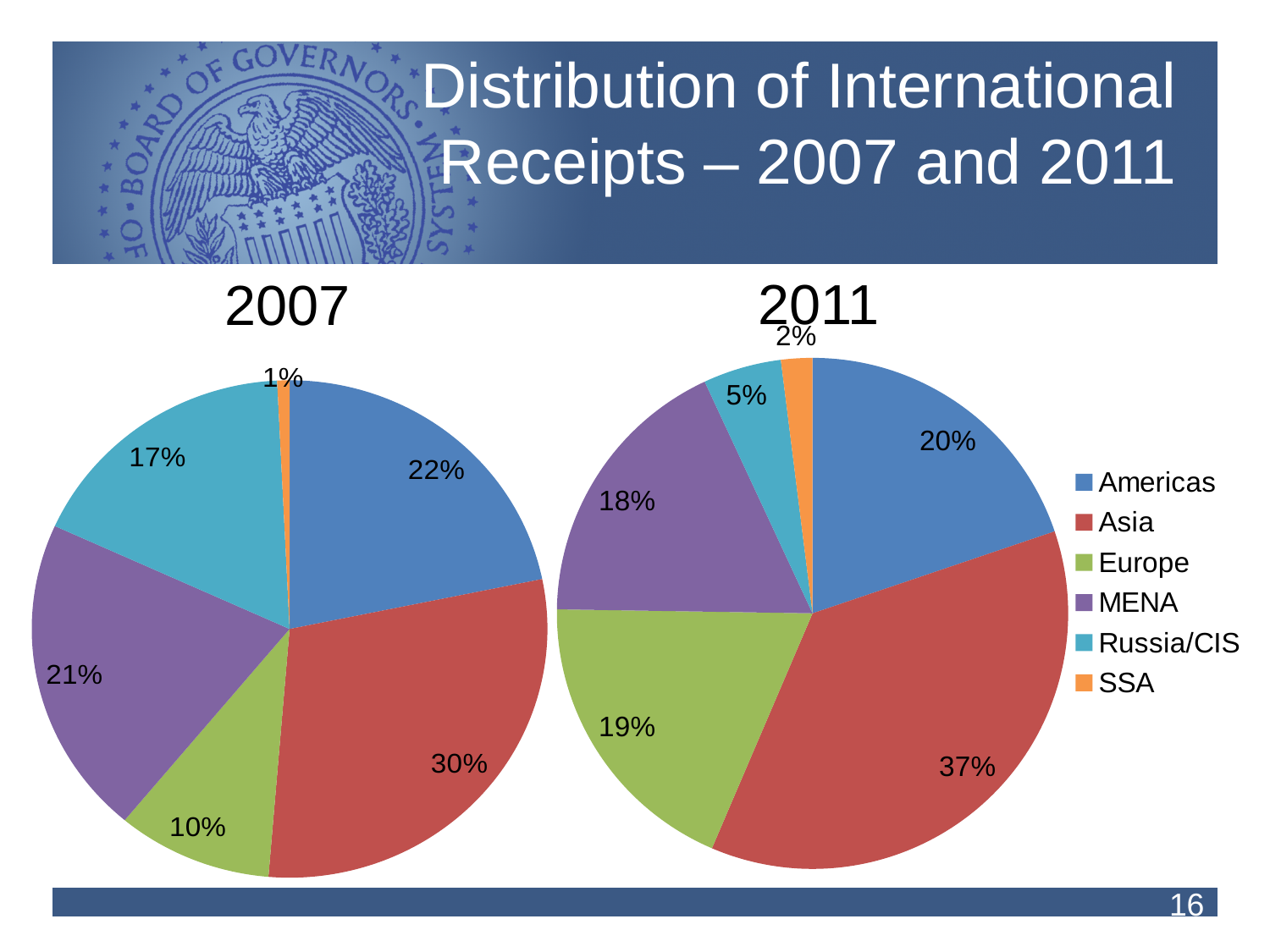

# Distribution of International Receipts – 2007 and 2011
2011
2007

### Chart

| Category |  |
|---|---|
| Americas | 0.2 |
| Asia | 0.37 |
| Europe | 0.19 |
| MENA | 0.18 |
| Russia/CIS | 0.05 |
| SSA | 0.02 |

### Chart

| Category |
|---|

### Chart

| Category |  |
|---|---|
| Americas | 0.21784898471095523 |
| Asia | 0.295236983461967 |
| Europe | 0.09735345882771754 |
| MENA | 0.20748156057836267 |
| Russia/CIS | 0.1743731468186414 |
| SSA | 0.007705865602356116 |
16